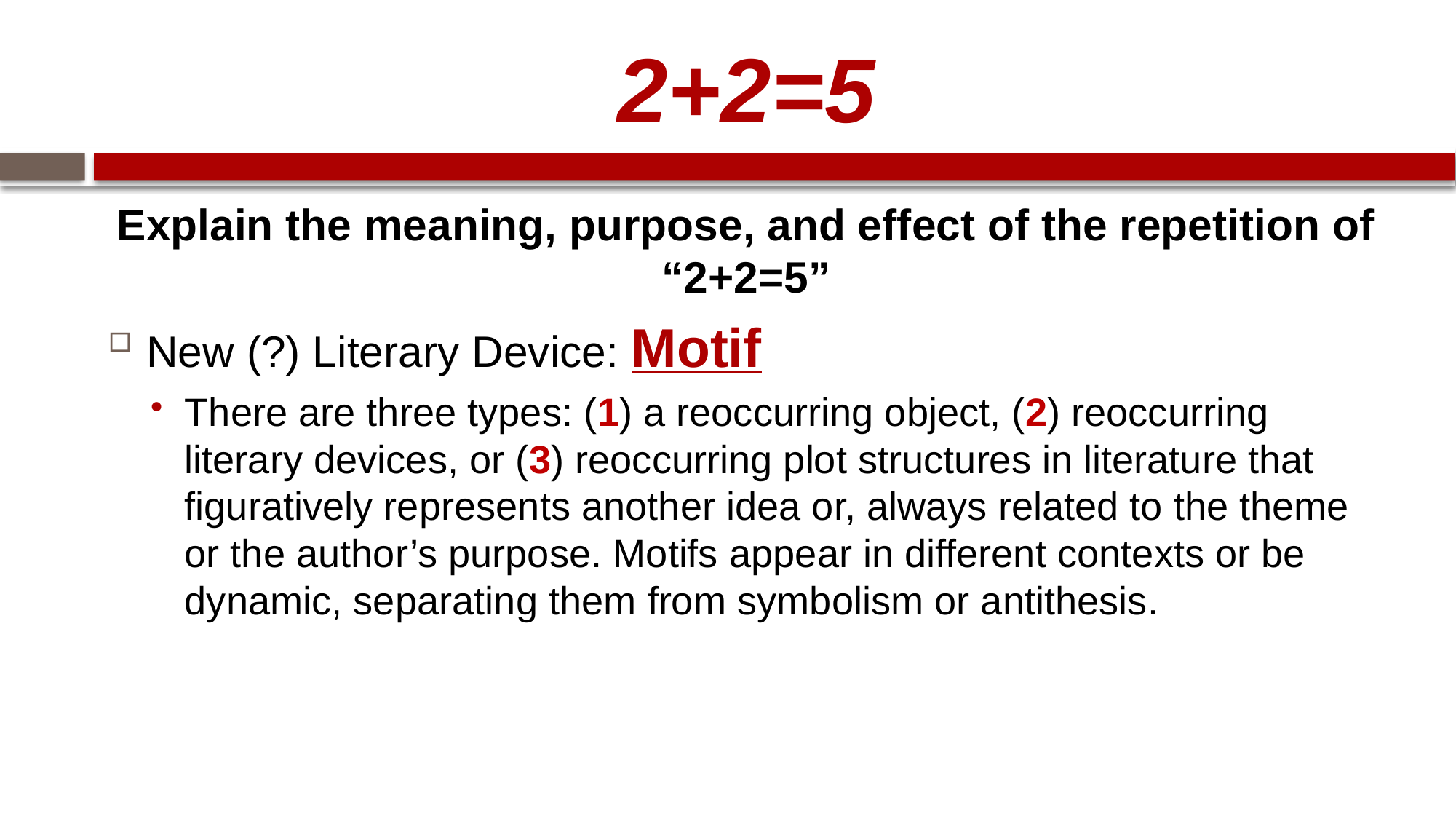

# 2+2=5
Explain the meaning, purpose, and effect of the repetition of “2+2=5”
New (?) Literary Device: Motif
There are three types: (1) a reoccurring object, (2) reoccurring literary devices, or (3) reoccurring plot structures in literature that figuratively represents another idea or, always related to the theme or the author’s purpose. Motifs appear in different contexts or be dynamic, separating them from symbolism or antithesis.